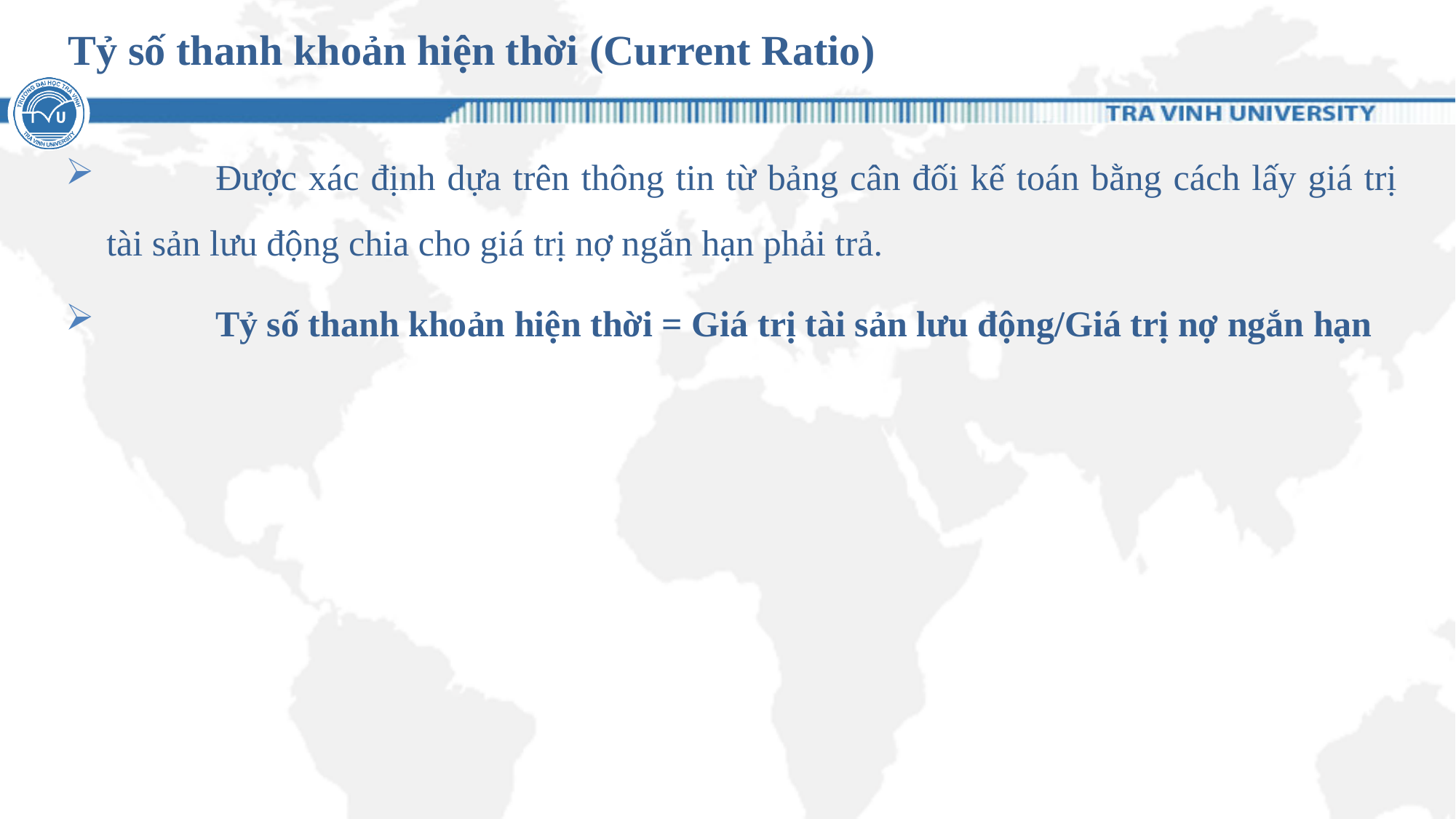

# Tỷ số thanh khoản hiện thời (Current Ratio)
	Được xác định dựa trên thông tin từ bảng cân đối kế toán bằng cách lấy giá trị tài sản lưu động chia cho giá trị nợ ngắn hạn phải trả.
	Tỷ số thanh khoản hiện thời = Giá trị tài sản lưu động/Giá trị nợ ngắn hạn